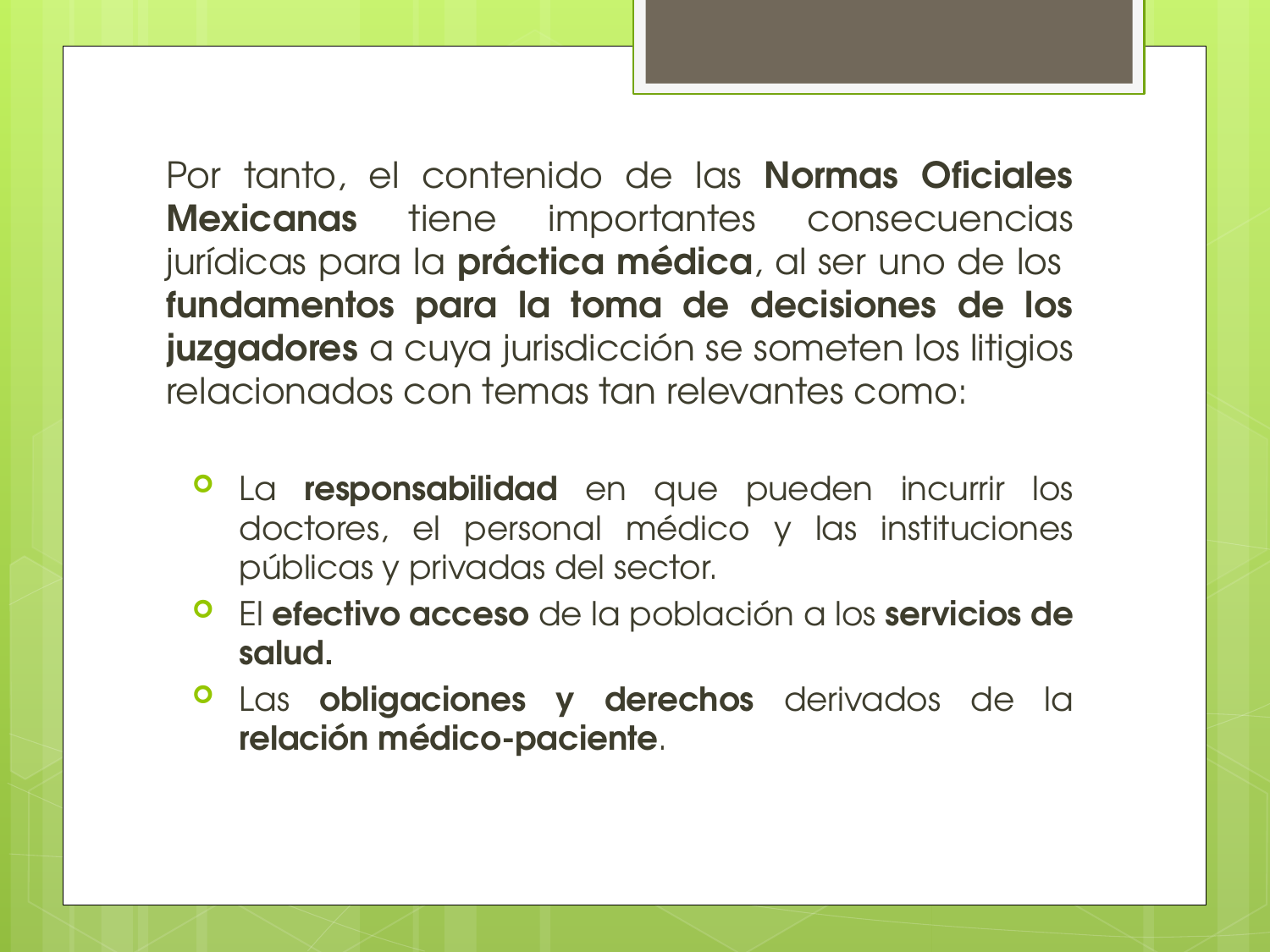

Por tanto, el contenido de las Normas Oficiales Mexicanas tiene importantes consecuencias jurídicas para la práctica médica, al ser uno de los  fundamentos para la toma de decisiones de los juzgadores a cuya jurisdicción se someten los litigios relacionados con temas tan relevantes como:

La responsabilidad en que pueden incurrir los doctores, el personal médico y las instituciones públicas y privadas del sector.
El efectivo acceso de la población a los servicios de salud.
Las obligaciones y derechos derivados de la relación médico-paciente.